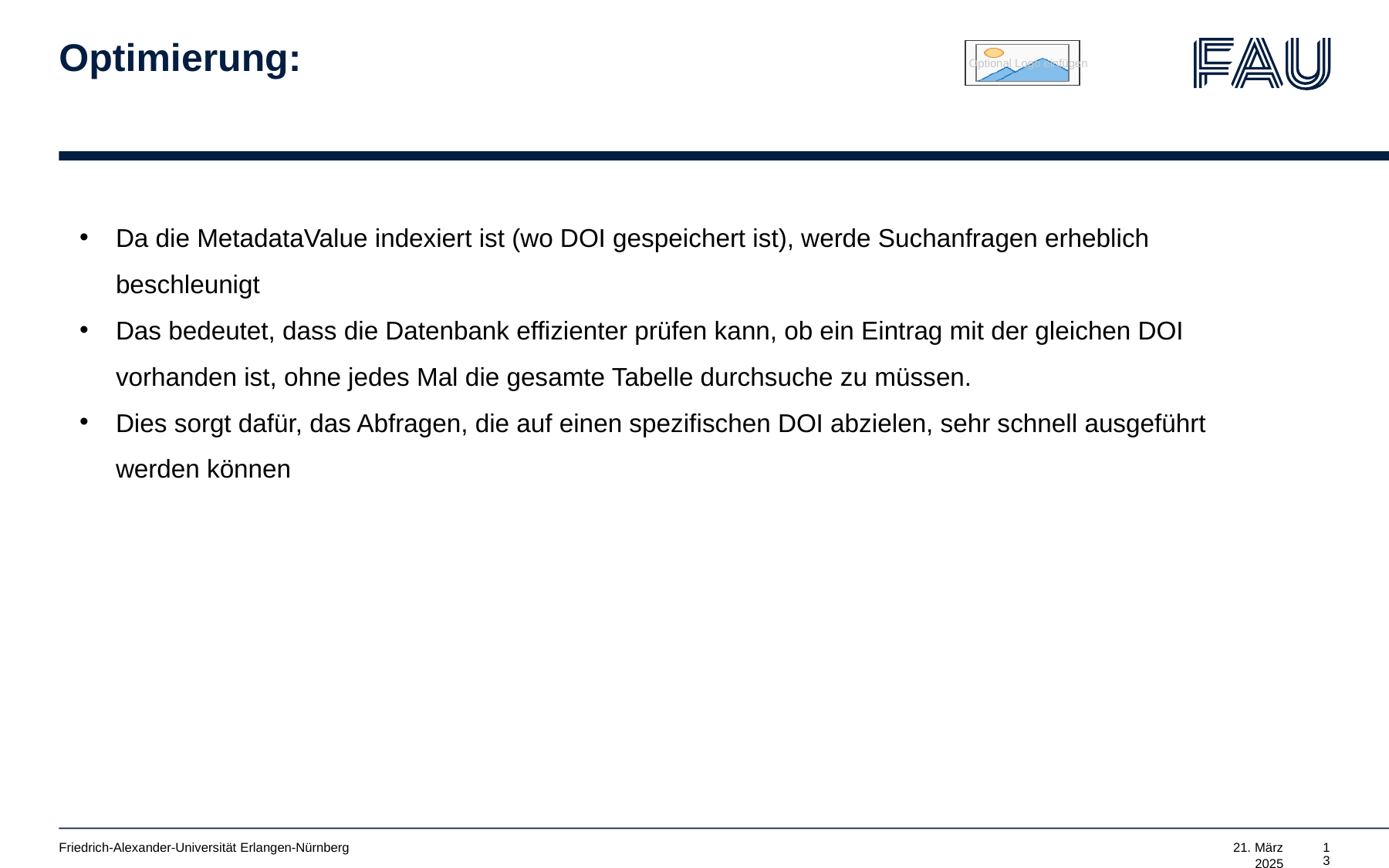

# Optimierung:

Da die MetadataValue indexiert ist (wo DOI gespeichert ist), werde Suchanfragen erheblich beschleunigt
Das bedeutet, dass die Datenbank effizienter prüfen kann, ob ein Eintrag mit der gleichen DOI vorhanden ist, ohne jedes Mal die gesamte Tabelle durchsuche zu müssen.
Dies sorgt dafür, das Abfragen, die auf einen spezifischen DOI abzielen, sehr schnell ausgeführt werden können

Friedrich-Alexander-Universität Erlangen-Nürnberg
21. März 2025
13